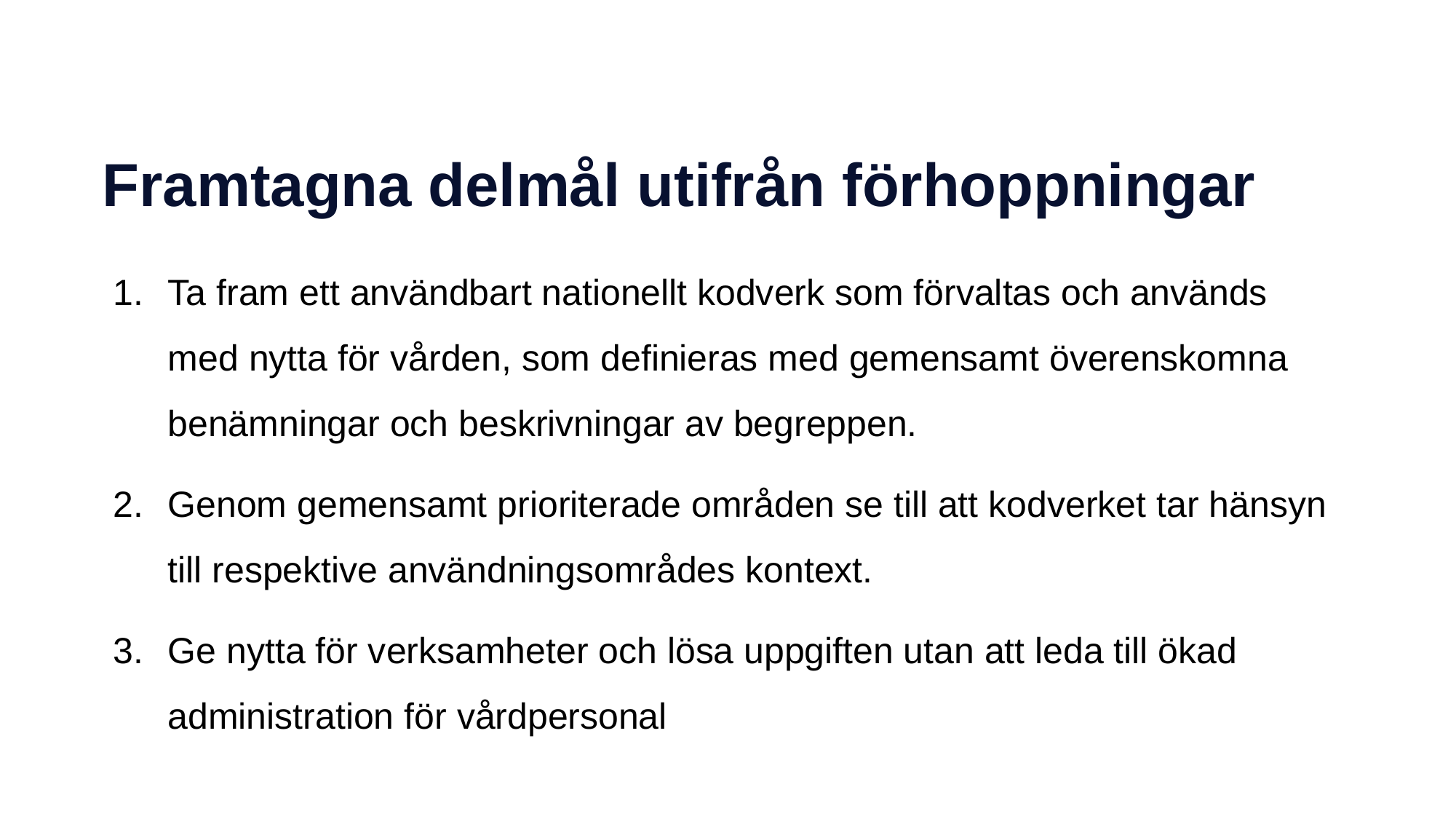

# Framtagna delmål utifrån förhoppningar
Ta fram ett användbart nationellt kodverk som förvaltas och används med nytta för vården, som definieras med gemensamt överenskomna benämningar och beskrivningar av begreppen.
Genom gemensamt prioriterade områden se till att kodverket tar hänsyn till respektive användningsområdes kontext.
Ge nytta för verksamheter och lösa uppgiften utan att leda till ökad administration för vårdpersonal